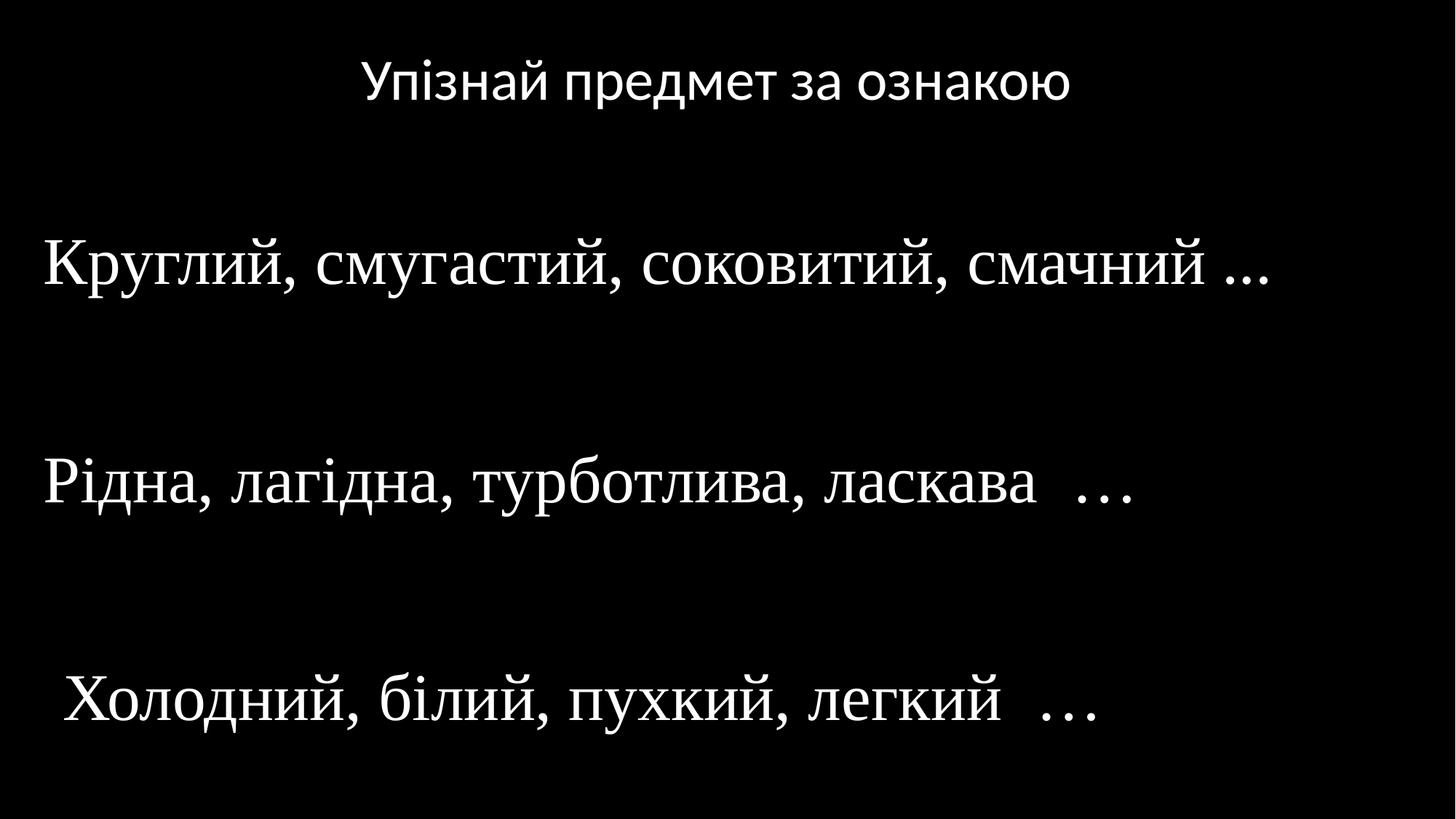

# Упізнай предмет за ознакою
Круглий, смугастий, соковитий, смачний …
Рідна, лагідна, турботлива, ласкава  …
Холодний, білий, пухкий, легкий  …